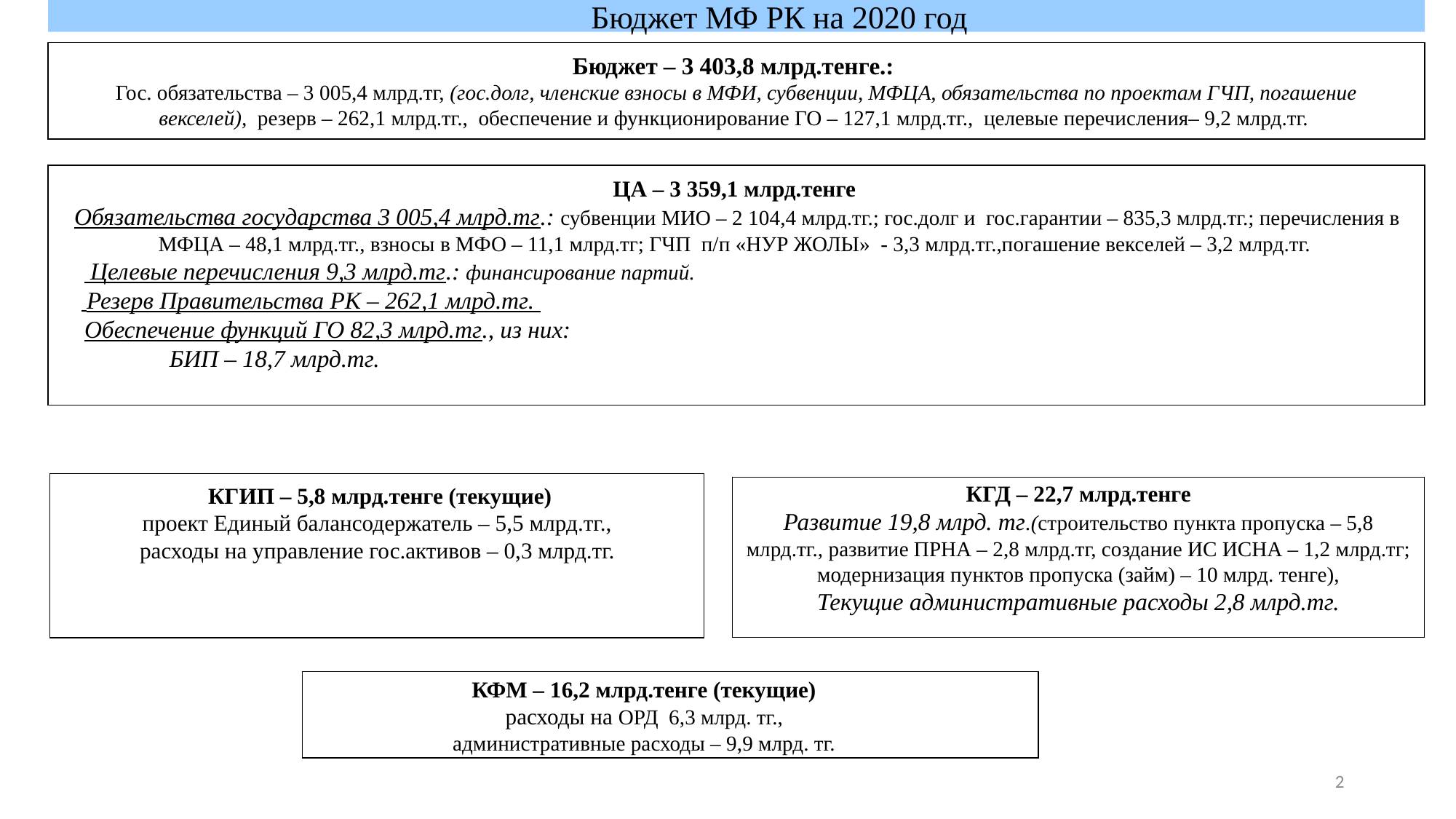

Бюджет МФ РК на 2020 год

Бюджет – 3 403,8 млрд.тенге.:
Гос. обязательства – 3 005,4 млрд.тг, (гос.долг, членские взносы в МФИ, субвенции, МФЦА, обязательства по проектам ГЧП, погашение векселей),  резерв – 262,1 млрд.тг.,  обеспечение и функционирование ГО – 127,1 млрд.тг.,  целевые перечисления– 9,2 млрд.тг.

ЦА – 3 359,1 млрд.тенге
Обязательства государства 3 005,4 млрд.тг.: субвенции МИО – 2 104,4 млрд.тг.; гос.долг и  гос.гарантии – 835,3 млрд.тг.; перечисления в МФЦА – 48,1 млрд.тг., взносы в МФО – 11,1 млрд.тг; ГЧП  п/п «НУР ЖОЛЫ»  - 3,3 млрд.тг.,погашение векселей – 3,2 млрд.тг.
     Целевые перечисления 9,3 млрд.тг.: финансирование партий.
     Резерв Правительства РК – 262,1 млрд.тг.
    Обеспечение функций ГО 82,3 млрд.тг., из них:
	         	БИП – 18,7 млрд.тг.

КГД – 22,7 млрд.тенге
Развитие 19,8 млрд. тг.(строительство пункта пропуска – 5,8 млрд.тг., развитие ПРНА – 2,8 млрд.тг, создание ИС ИСНА – 1,2 млрд.тг; модернизация пунктов пропуска (займ) – 10 млрд. тенге),
Текущие административные расходы 2,8 млрд.тг.
КГИП – 5,8 млрд.тенге (текущие)
проект Единый балансодержатель – 5,5 млрд.тг.,
расходы на управление гос.активов – 0,3 млрд.тг.

КФМ – 16,2 млрд.тенге (текущие)
 расходы на ОРД  6,3 млрд. тг.,
административные расходы – 9,9 млрд. тг.

2